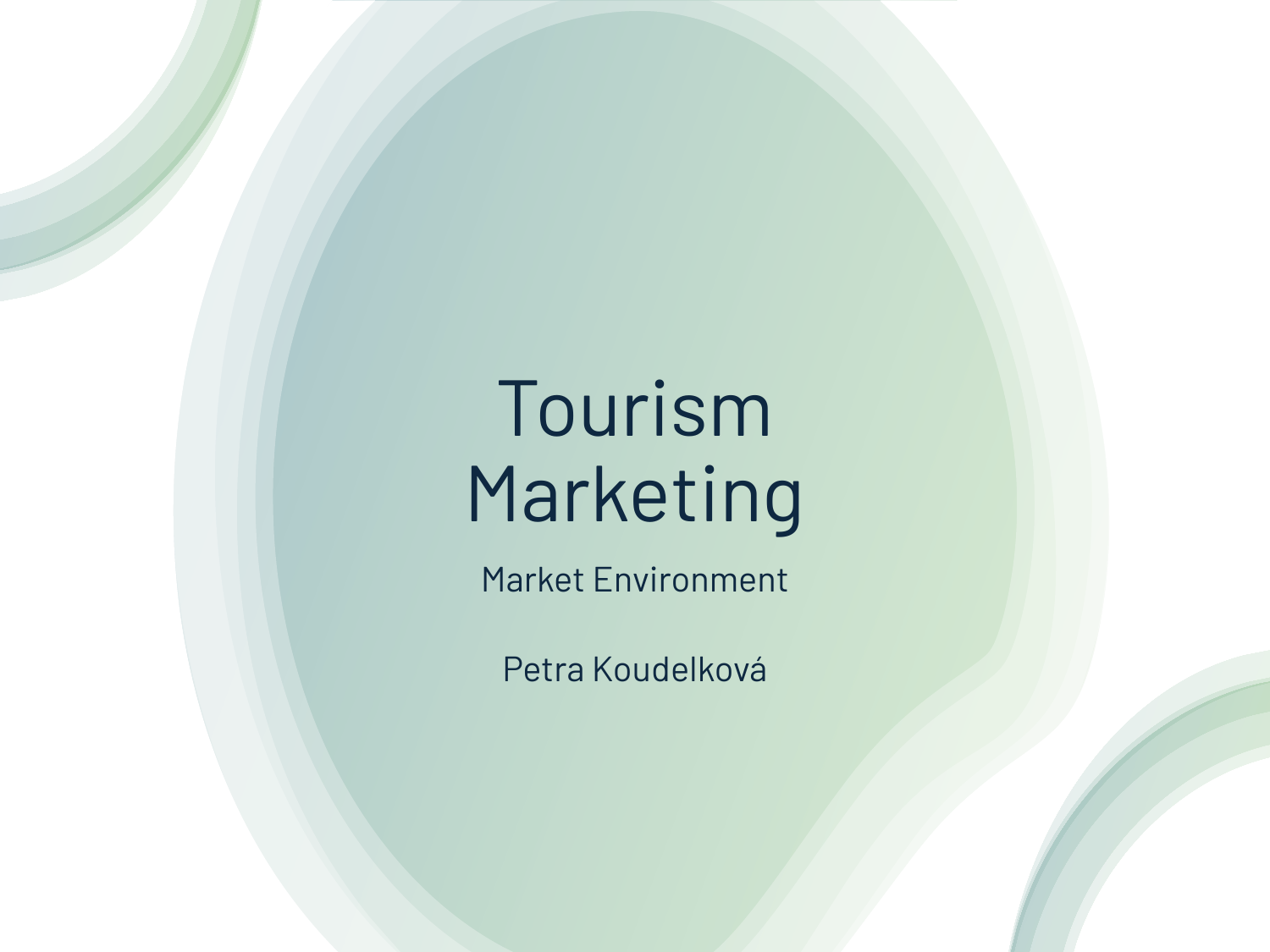

# Tourism Marketing
Market Environment
Petra Koudelková